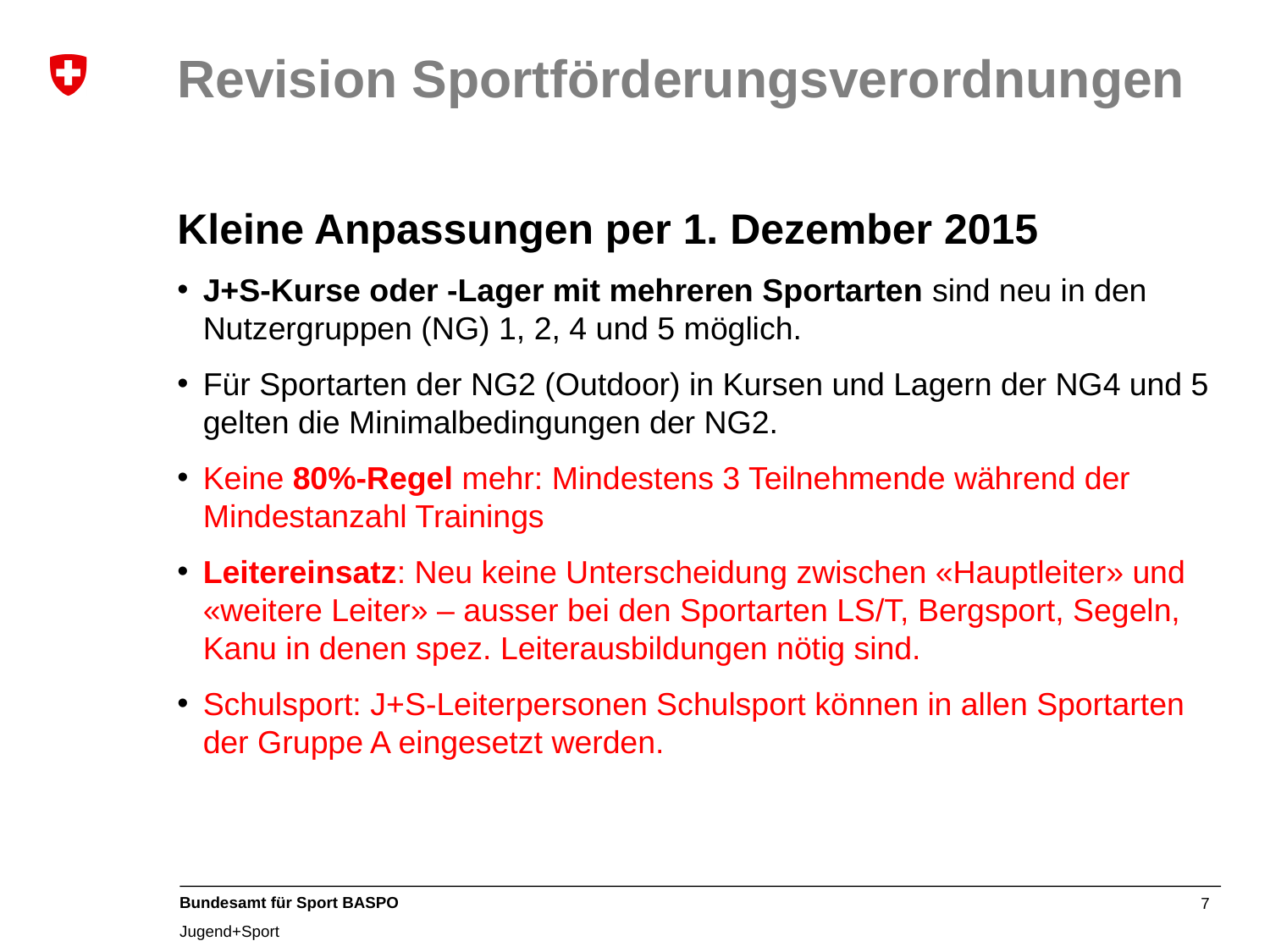

# Revision Sportförderungsverordnungen
Kleine Anpassungen per 1. Dezember 2015
J+S-Kurse oder -Lager mit mehreren Sportarten sind neu in den Nutzergruppen (NG) 1, 2, 4 und 5 möglich.
Für Sportarten der NG2 (Outdoor) in Kursen und Lagern der NG4 und 5 gelten die Minimalbedingungen der NG2.
Keine 80%-Regel mehr: Mindestens 3 Teilnehmende während der Mindestanzahl Trainings
Leitereinsatz: Neu keine Unterscheidung zwischen «Hauptleiter» und «weitere Leiter» – ausser bei den Sportarten LS/T, Bergsport, Segeln, Kanu in denen spez. Leiterausbildungen nötig sind.
Schulsport: J+S-Leiterpersonen Schulsport können in allen Sportarten der Gruppe A eingesetzt werden.